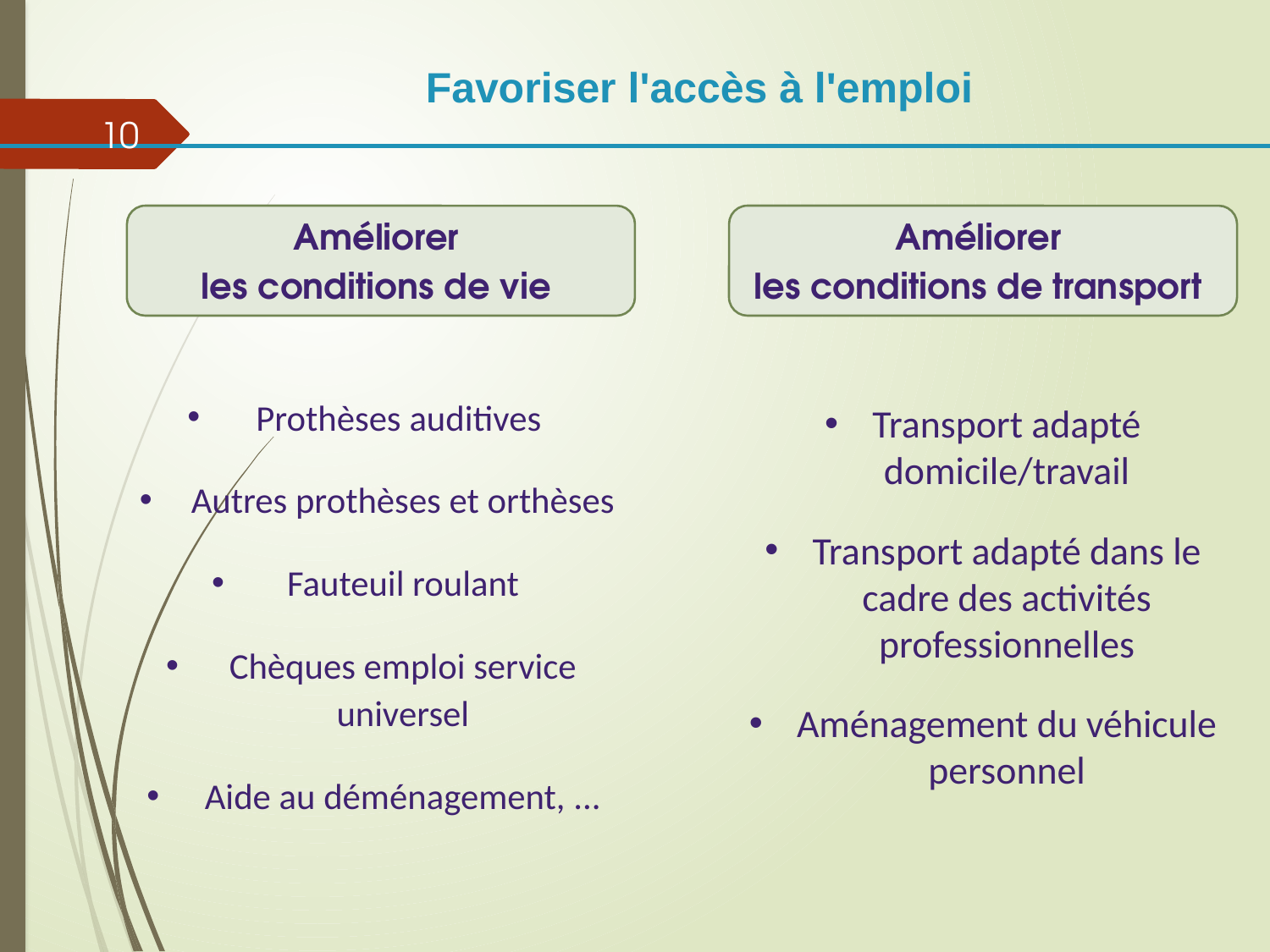

Favoriser l'accès à l'emploi
10

Améliorer
les conditions de vie
Améliorer
les conditions de transport
Prothèses auditives

Autres prothèses et orthèses

Fauteuil roulant

Chèques emploi service universel

Aide au déménagement, ...

Transport adapté domicile/travail

Transport adapté dans le cadre des activités professionnelles

Aménagement du véhicule personnel